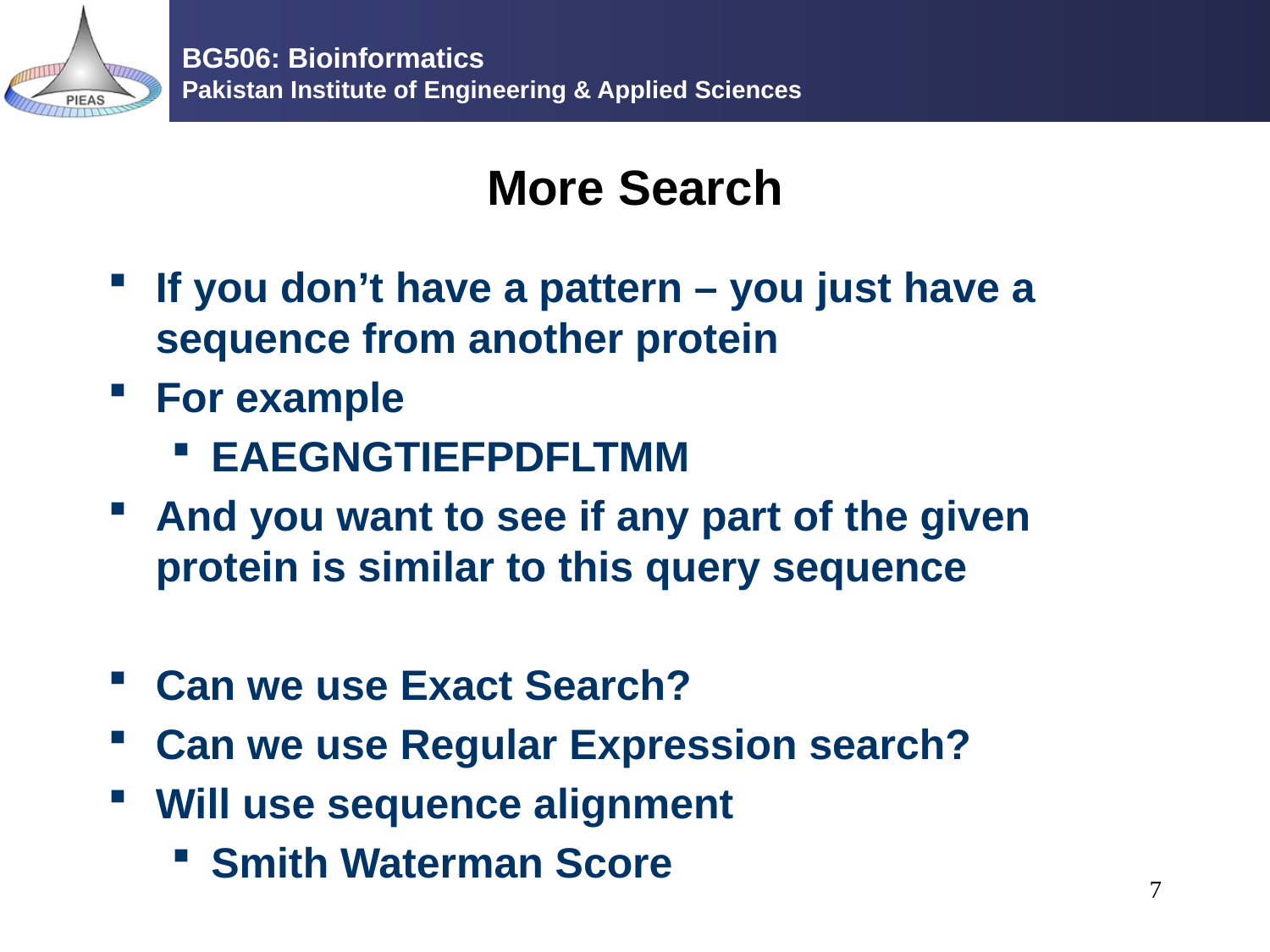

# More Search
If you don’t have a pattern – you just have a sequence from another protein
For example
EAEGNGTIEFPDFLTMM
And you want to see if any part of the given protein is similar to this query sequence

Can we use Exact Search?
Can we use Regular Expression search?
Will use sequence alignment
Smith Waterman Score
7